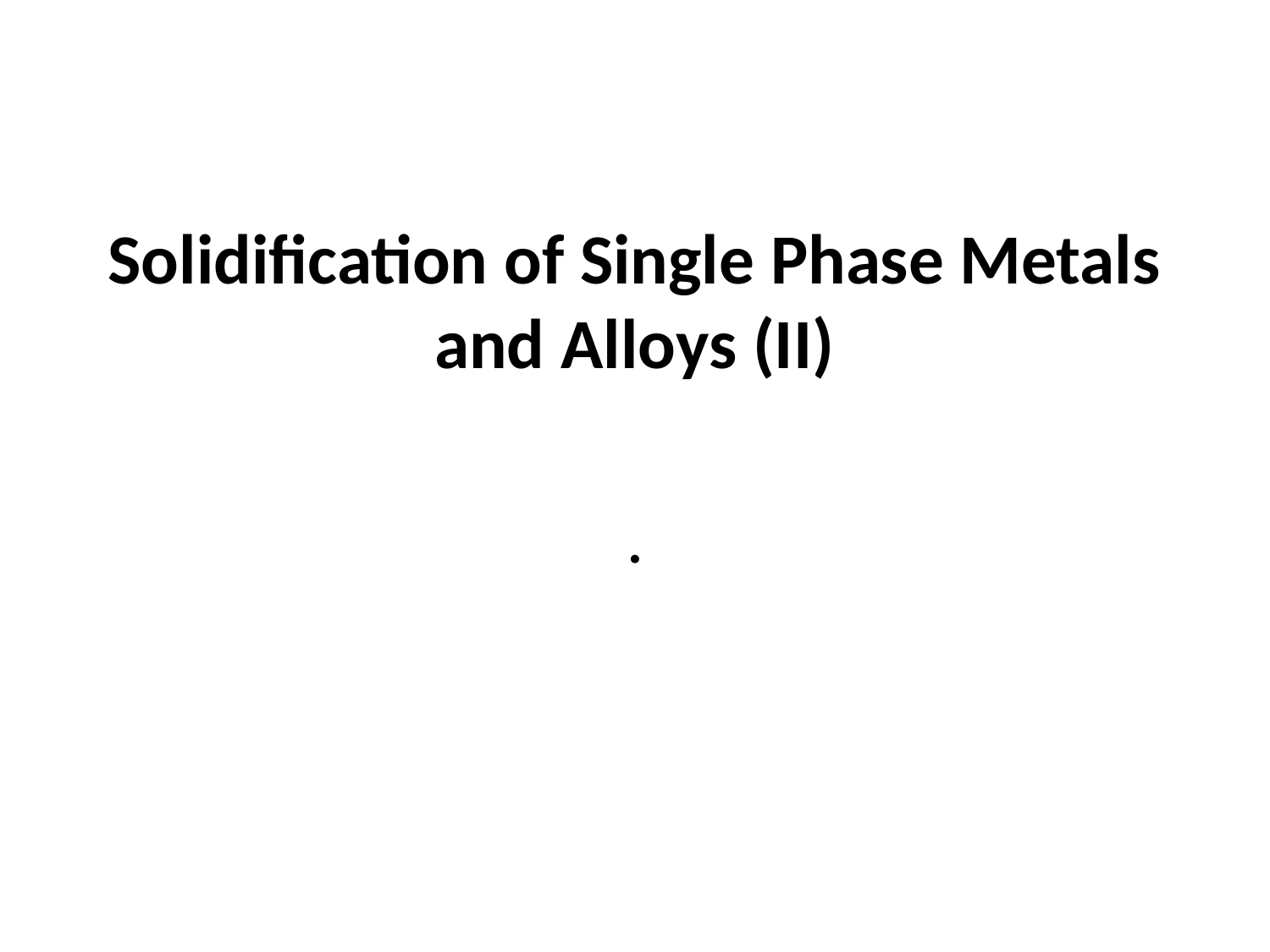

Solidification of Single Phase Metals and Alloys (II)
.